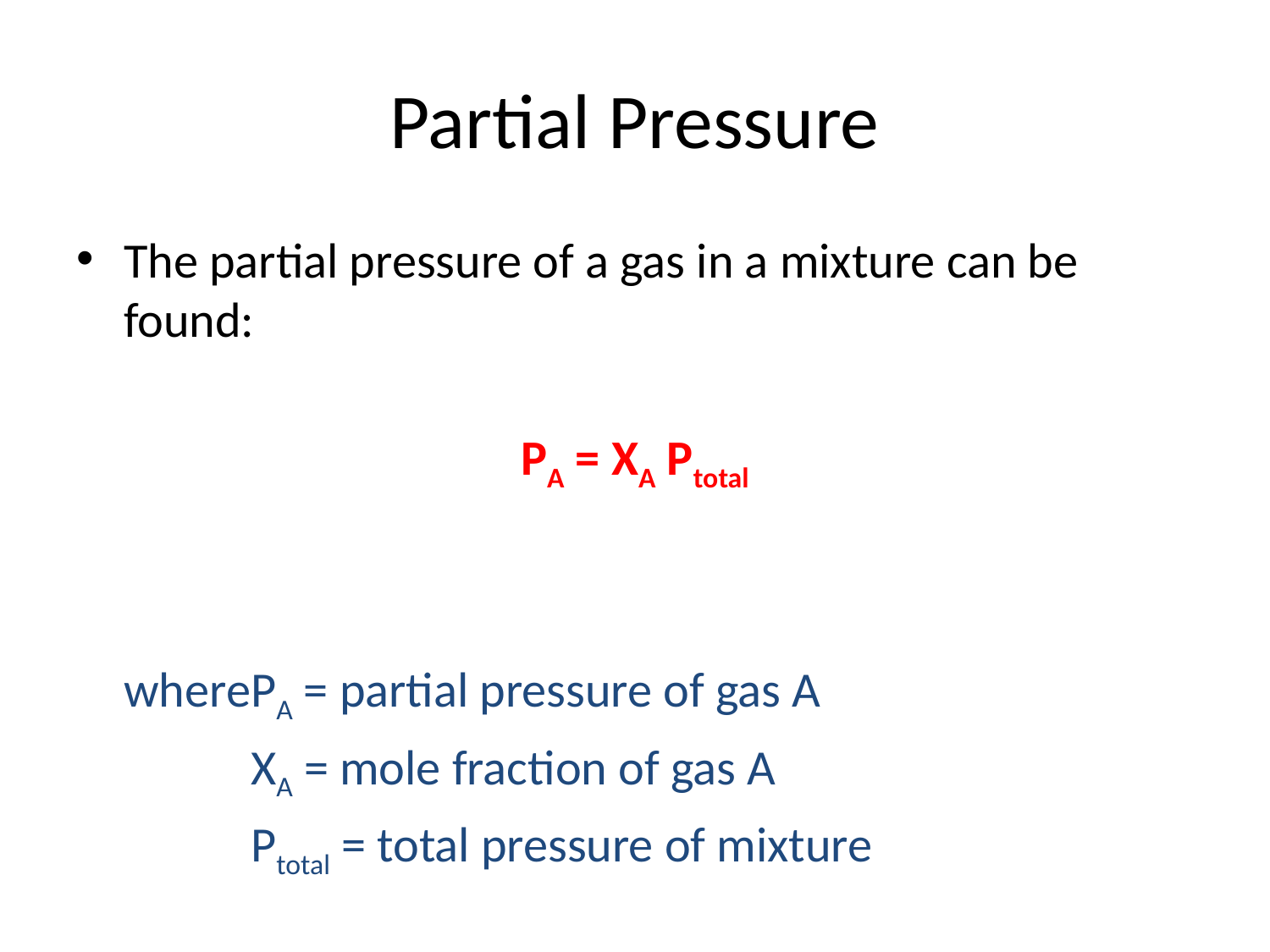

# Partial Pressure
The partial pressure of a gas in a mixture can be found:

PA = XA Ptotal

	where	PA = partial pressure of gas A
		XA = mole fraction of gas A
		Ptotal = total pressure of mixture